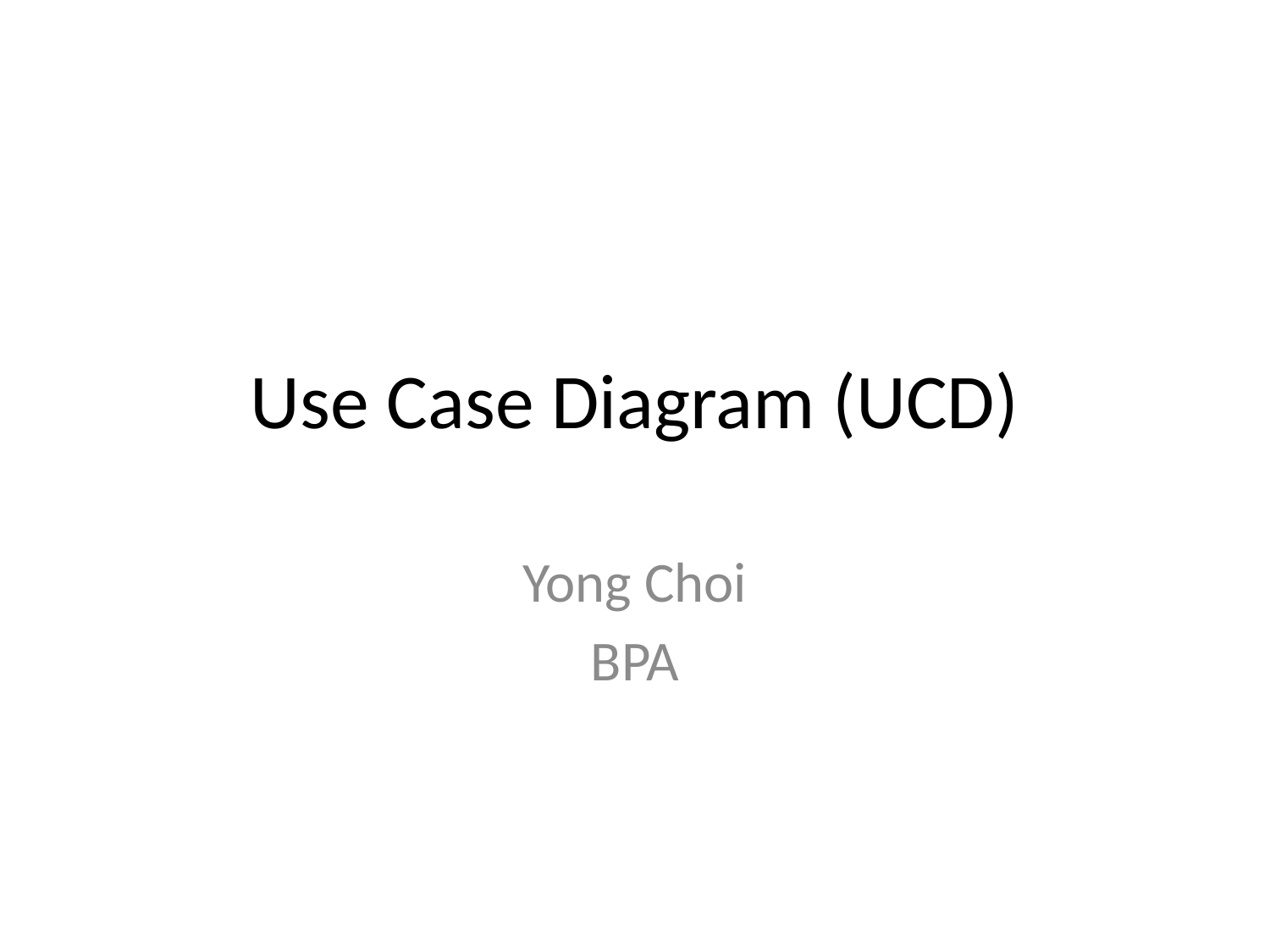

# Use Case Diagram (UCD)
Yong Choi
BPA